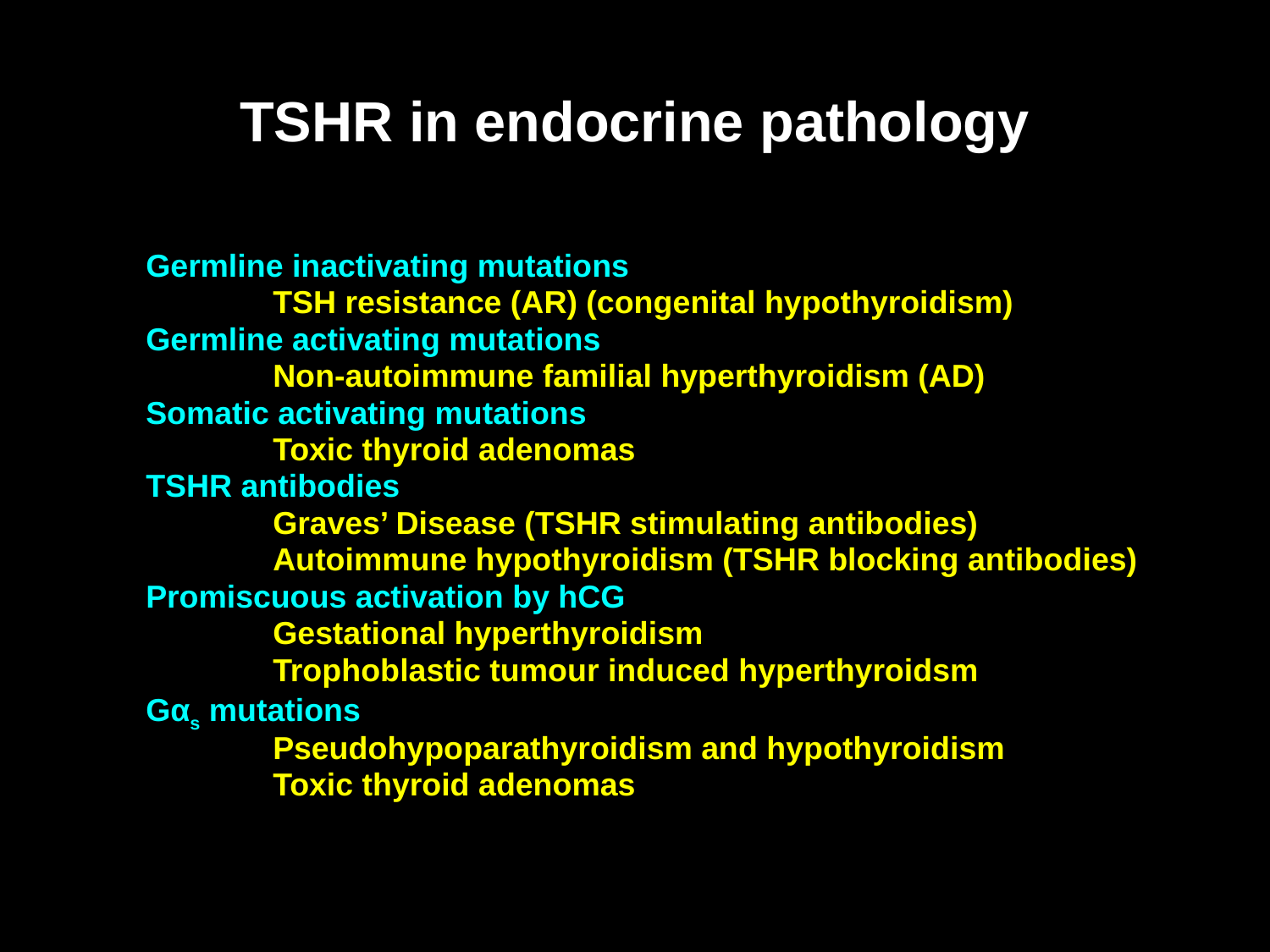

TSHR in endocrine pathology
Germline inactivating mutations
	TSH resistance (AR) (congenital hypothyroidism)
Germline activating mutations
	Non-autoimmune familial hyperthyroidism (AD)
Somatic activating mutations
	Toxic thyroid adenomas
TSHR antibodies
	Graves’ Disease (TSHR stimulating antibodies)
	Autoimmune hypothyroidism (TSHR blocking antibodies)
Promiscuous activation by hCG
	Gestational hyperthyroidism
	Trophoblastic tumour induced hyperthyroidsm
Gαs mutations
	Pseudohypoparathyroidism and hypothyroidism
	Toxic thyroid adenomas